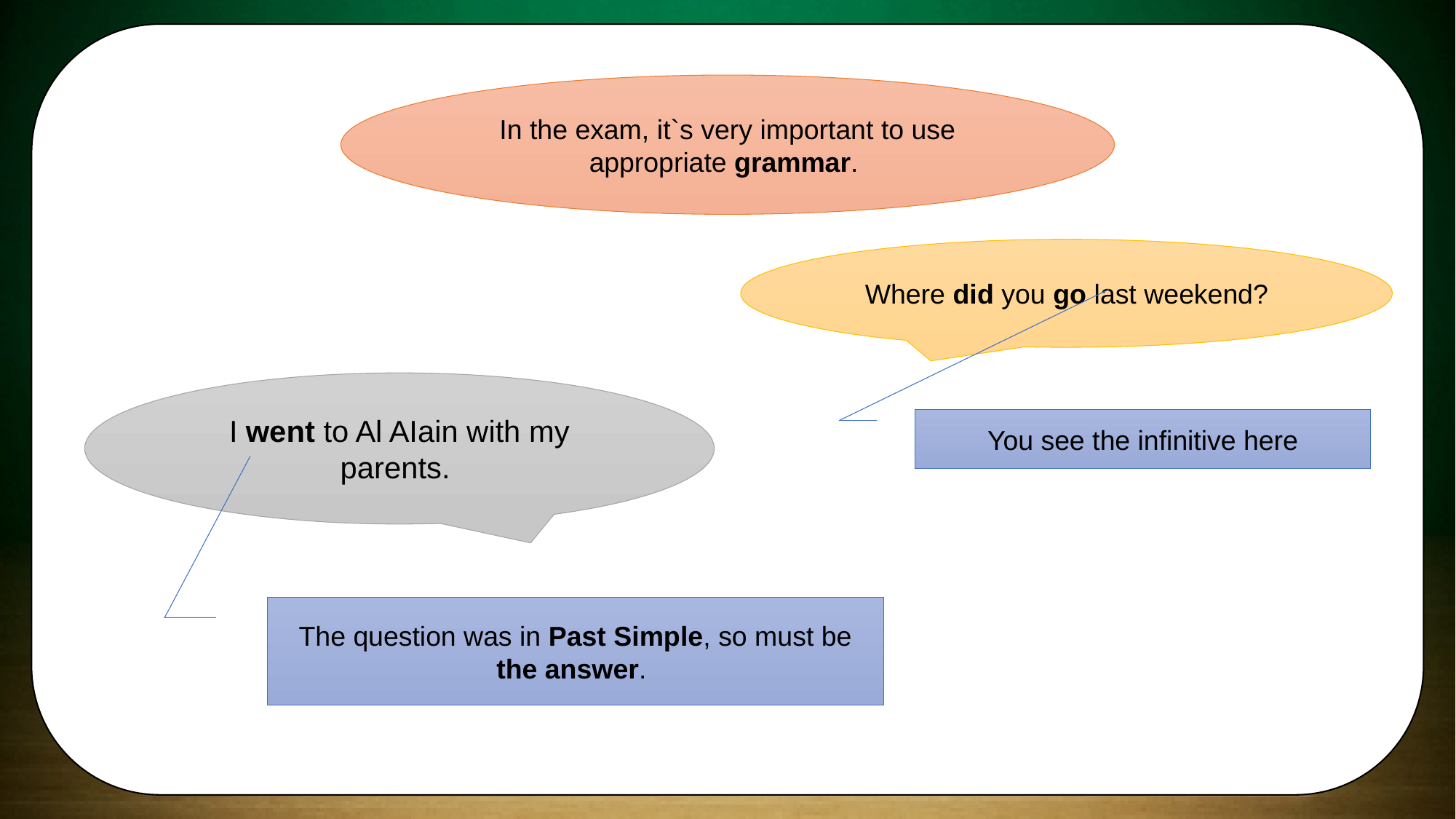

In the exam, it`s very important to use appropriate grammar.
Where did you go last weekend?
I went to Al AIain with my parents.
You see the infinitive here
The question was in Past Simple, so must be the answer.